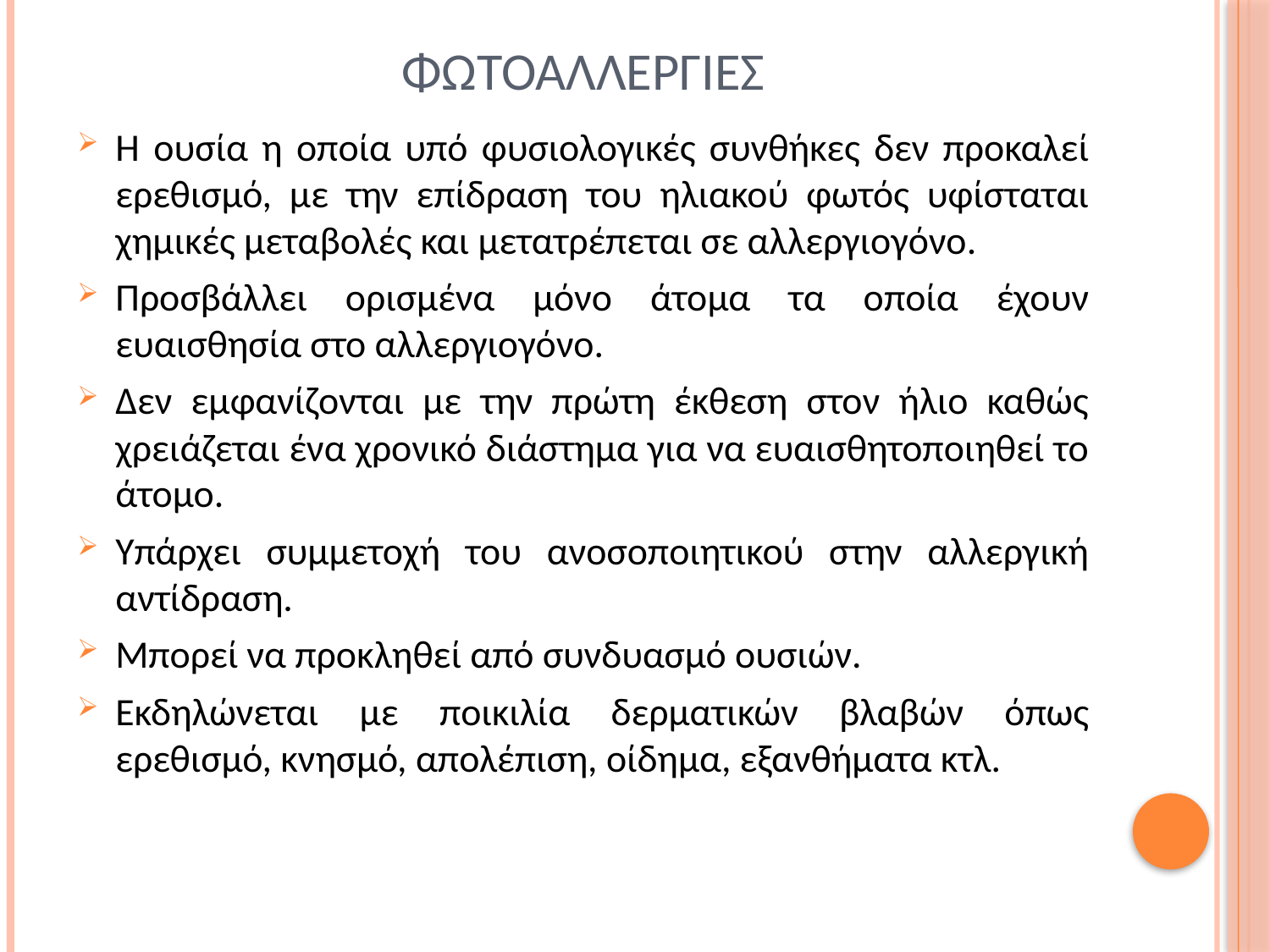

# φωτοαλλεργιεσ
Η ουσία η οποία υπό φυσιολογικές συνθήκες δεν προκαλεί ερεθισμό, με την επίδραση του ηλιακού φωτός υφίσταται χημικές μεταβολές και μετατρέπεται σε αλλεργιογόνο.
Προσβάλλει ορισμένα μόνο άτομα τα οποία έχουν ευαισθησία στο αλλεργιογόνο.
Δεν εμφανίζονται με την πρώτη έκθεση στον ήλιο καθώς χρειάζεται ένα χρονικό διάστημα για να ευαισθητοποιηθεί το άτομο.
Υπάρχει συμμετοχή του ανοσοποιητικού στην αλλεργική αντίδραση.
Μπορεί να προκληθεί από συνδυασμό ουσιών.
Εκδηλώνεται με ποικιλία δερματικών βλαβών όπως ερεθισμό, κνησμό, απολέπιση, οίδημα, εξανθήματα κτλ.